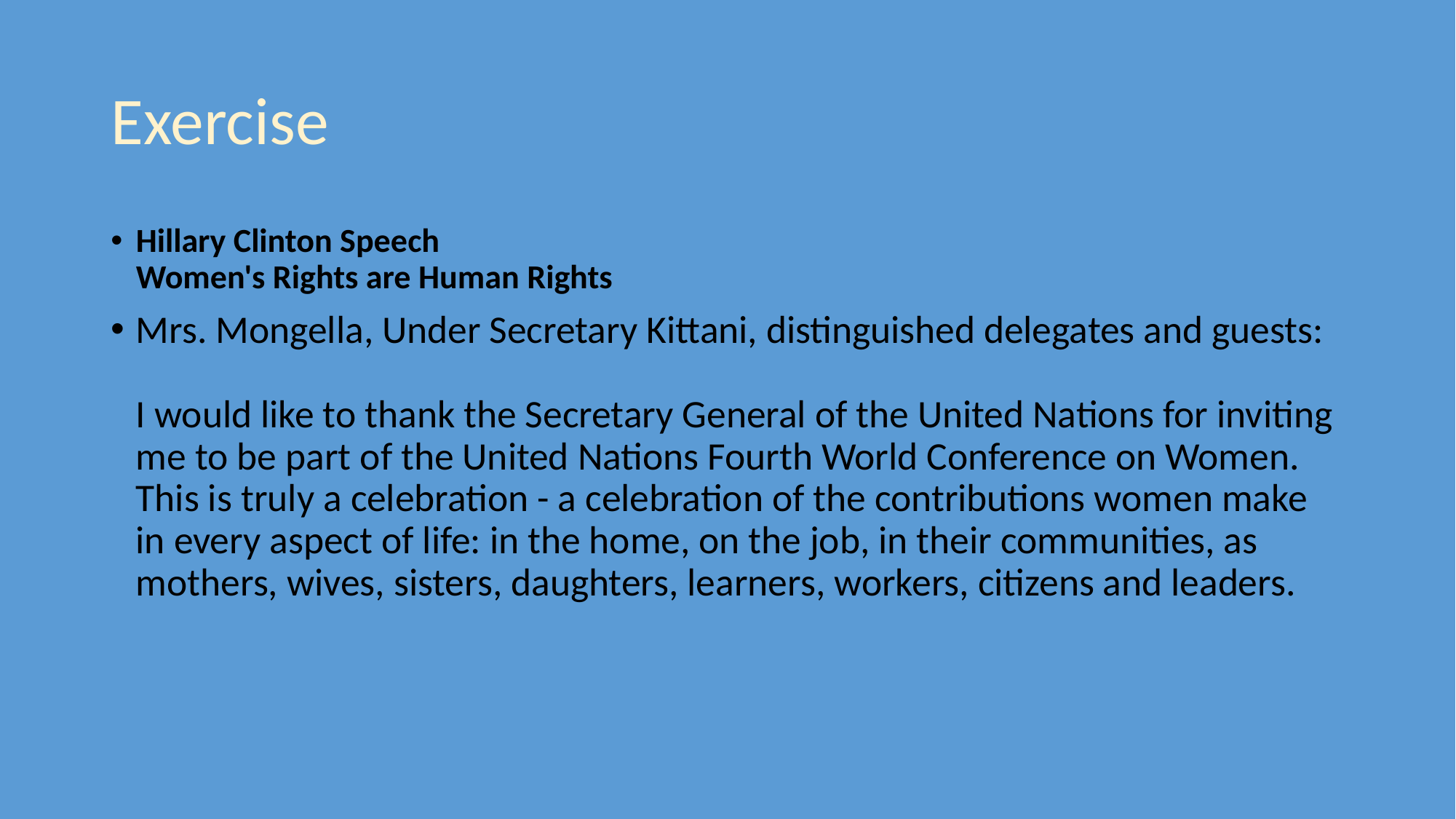

# Exercise
Hillary Clinton Speech
Women's Rights are Human Rights
Mrs. Mongella, Under Secretary Kittani, distinguished delegates and guests:
I would like to thank the Secretary General of the United Nations for inviting me to be part of the United Nations Fourth World Conference on Women. This is truly a celebration - a celebration of the contributions women make in every aspect of life: in the home, on the job, in their communities, as mothers, wives, sisters, daughters, learners, workers, citizens and leaders.